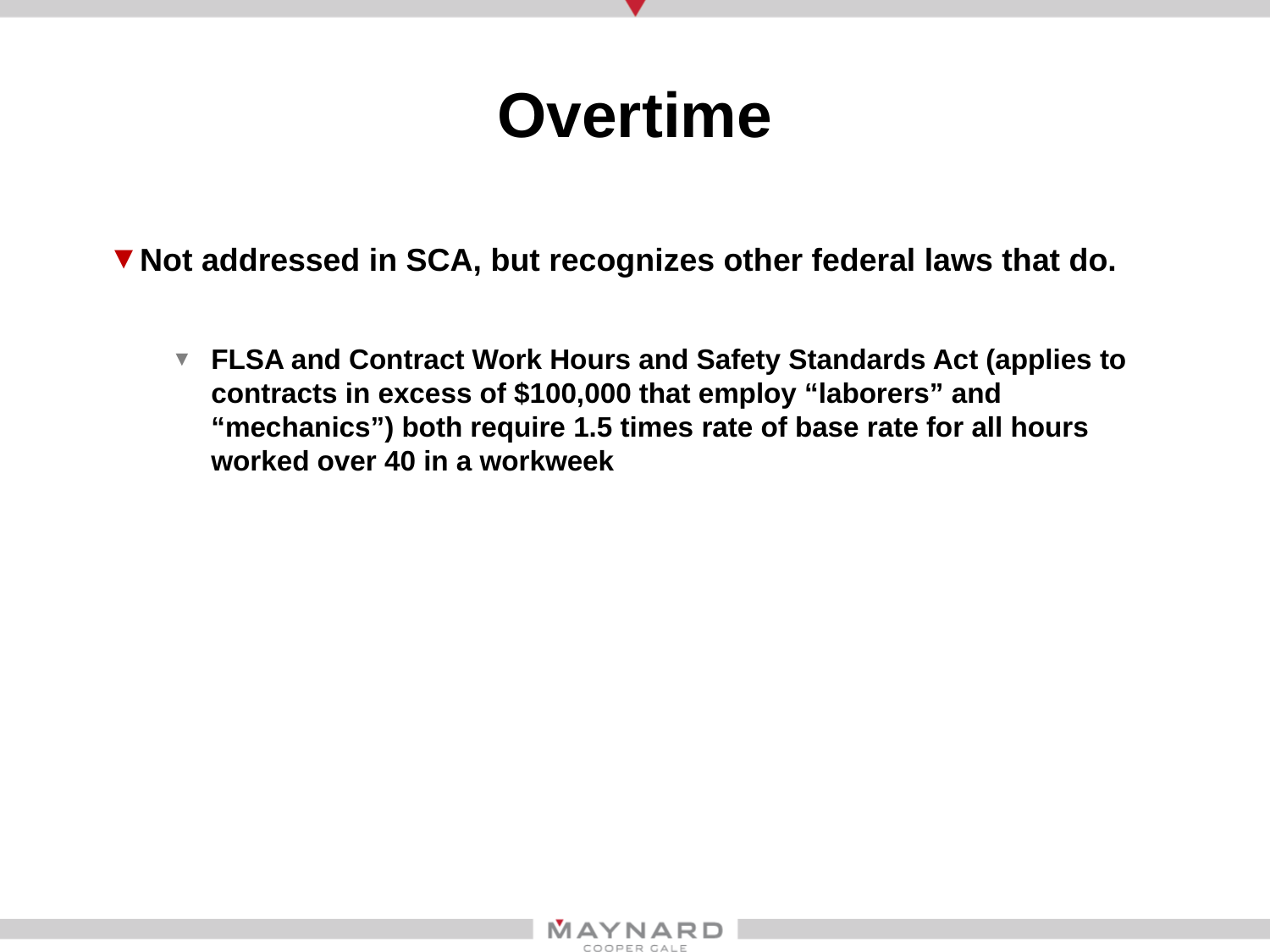

# Overtime
Not addressed in SCA, but recognizes other federal laws that do.

FLSA and Contract Work Hours and Safety Standards Act (applies to contracts in excess of $100,000 that employ “laborers” and “mechanics”) both require 1.5 times rate of base rate for all hours worked over 40 in a workweek